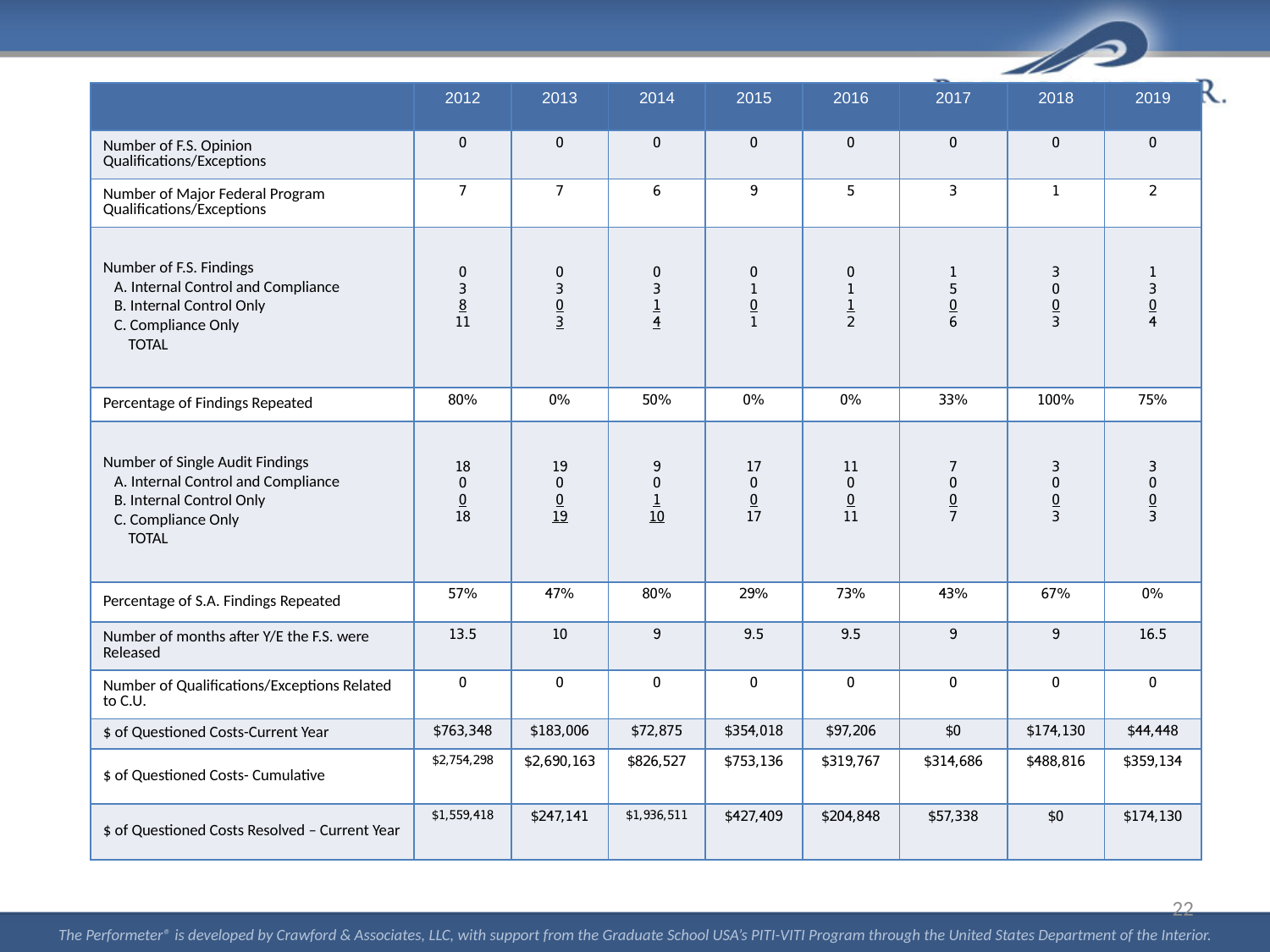

|  | 2012 | 2013 | 2014 | 2015 | 2016 | 2017 | 2018 | 2019 |
| --- | --- | --- | --- | --- | --- | --- | --- | --- |
| Number of F.S. Opinion Qualifications/Exceptions | 0 | 0 | 0 | 0 | 0 | 0 | 0 | 0 |
| Number of Major Federal Program Qualifications/Exceptions | 7 | 7 | 6 | 9 | 5 | 3 | 1 | 2 |
| Number of F.S. Findings A. Internal Control and Compliance B. Internal Control Only C. Compliance Only TOTAL | 0 3 8 11 | 0 3 0 3 | 0 3 1 4 | 0 1 0 1 | 0 1 1 2 | 1 5 0 6 | 3 0 0 3 | 1 3 0 4 |
| Percentage of Findings Repeated | 80% | 0% | 50% | 0% | 0% | 33% | 100% | 75% |
| Number of Single Audit Findings A. Internal Control and Compliance B. Internal Control Only C. Compliance Only TOTAL | 18 0 0 18 | 19 0 0 19 | 9 0 1 10 | 17 0 0 17 | 11 0 0 11 | 7 0 0 7 | 3 0 0 3 | 3 0 0 3 |
| Percentage of S.A. Findings Repeated | 57% | 47% | 80% | 29% | 73% | 43% | 67% | 0% |
| Number of months after Y/E the F.S. were Released | 13.5 | 10 | 9 | 9.5 | 9.5 | 9 | 9 | 16.5 |
| Number of Qualifications/Exceptions Related to C.U. | 0 | 0 | 0 | 0 | 0 | 0 | 0 | 0 |
| $ of Questioned Costs-Current Year | $763,348 | $183,006 | $72,875 | $354,018 | $97,206 | $0 | $174,130 | $44,448 |
| $ of Questioned Costs- Cumulative | $2,754,298 | $2,690,163 | $826,527 | $753,136 | $319,767 | $314,686 | $488,816 | $359,134 |
| $ of Questioned Costs Resolved – Current Year | $1,559,418 | $247,141 | $1,936,511 | $427,409 | $204,848 | $57,338 | $0 | $174,130 |
22